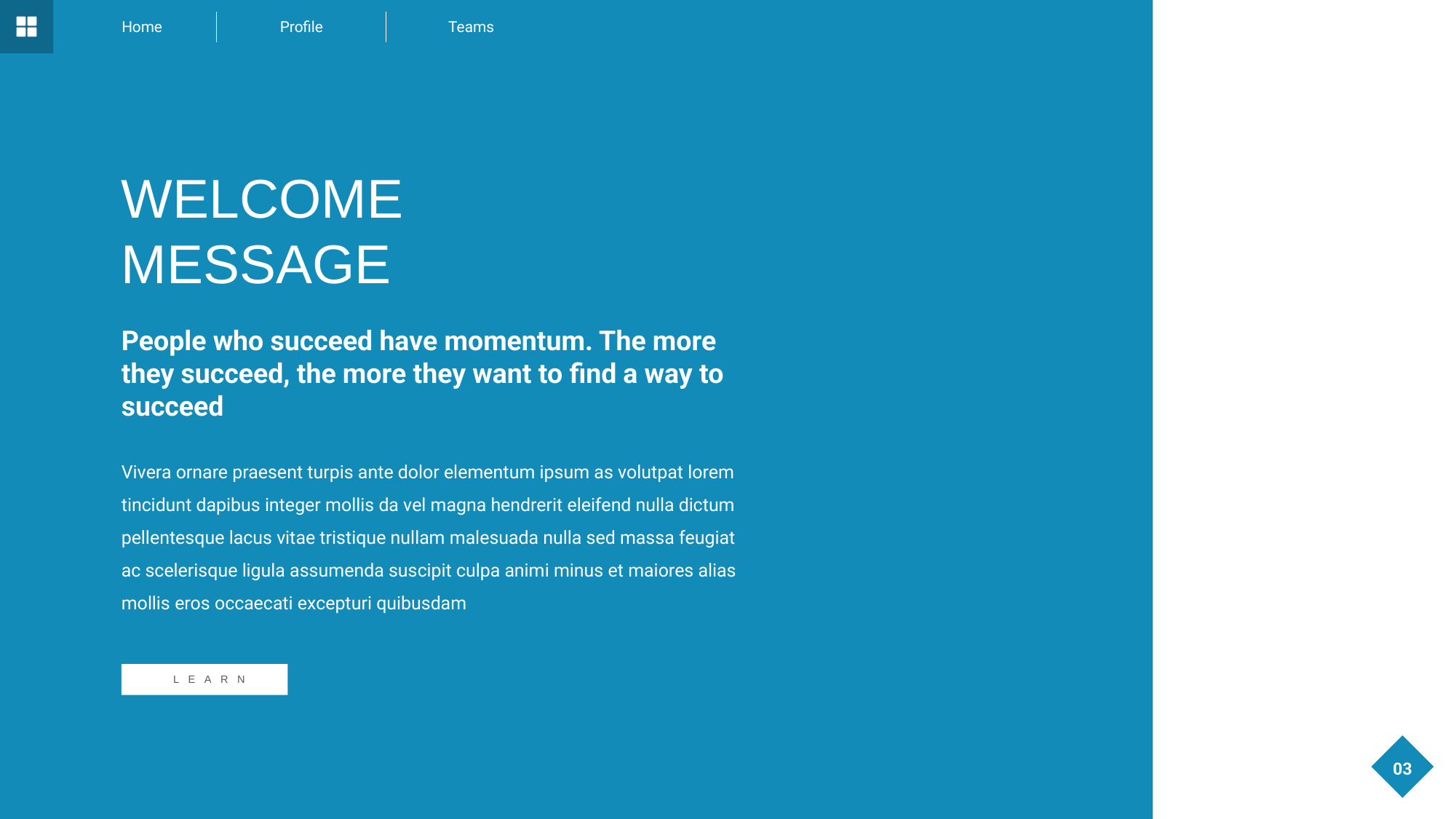

Home
Profile
Teams

WELCOME
MESSAGE
People who succeed have momentum. The more they succeed, the more they want to find a way to succeed
Vivera ornare praesent turpis ante dolor elementum ipsum as volutpat lorem tincidunt dapibus integer mollis da vel magna hendrerit eleifend nulla dictum pellentesque lacus vitae tristique nullam malesuada nulla sed massa feugiat ac scelerisque ligula assumenda suscipit culpa animi minus et maiores alias mollis eros occaecati excepturi quibusdam

LEARN

03